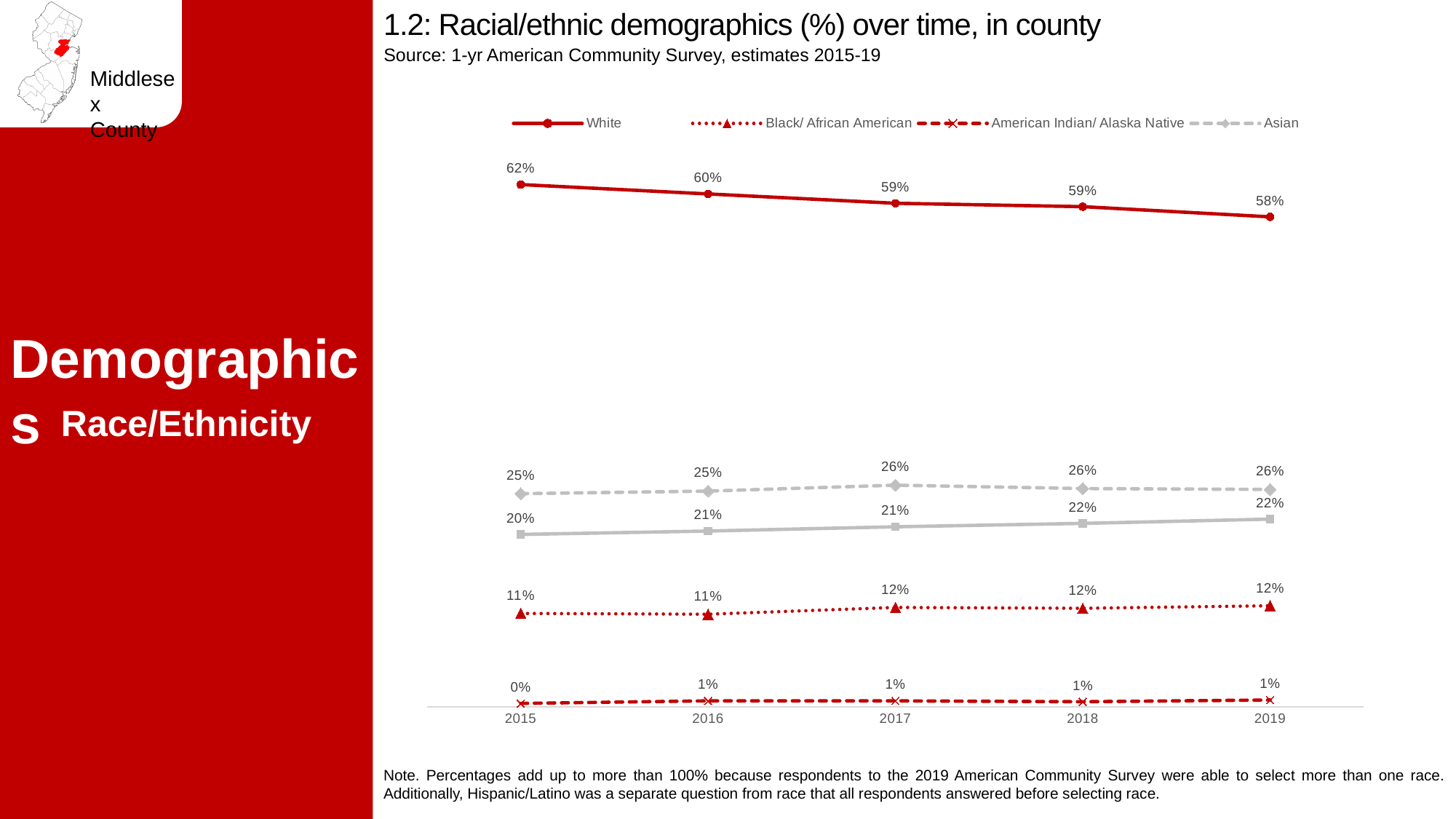

1.2: Racial/ethnic demographics (%) over time, in county

Source: 1-yr American Community Survey, estimates 2015-19

### Chart

| Category | White  | Black/ African American | American Indian/ Alaska Native | Asian | Hispanic/ Latino |
|---|---|---|---|---|---|
| 2015 | 0.615 | 0.11 | 0.004 | 0.251 | 0.203 |
| 2016 | 0.604 | 0.109 | 0.007 | 0.254 | 0.207 |
| 2017 | 0.593 | 0.117 | 0.007 | 0.261 | 0.212 |
| 2018 | 0.589 | 0.116 | 0.006 | 0.257 | 0.216 |
| 2019 | 0.577 | 0.119 | 0.008 | 0.256 | 0.221 |
Demographics
Race/Ethnicity
Note. Percentages add up to more than 100% because respondents to the 2019 American Community Survey were able to select more than one race. Additionally, Hispanic/Latino was a separate question from race that all respondents answered before selecting race.